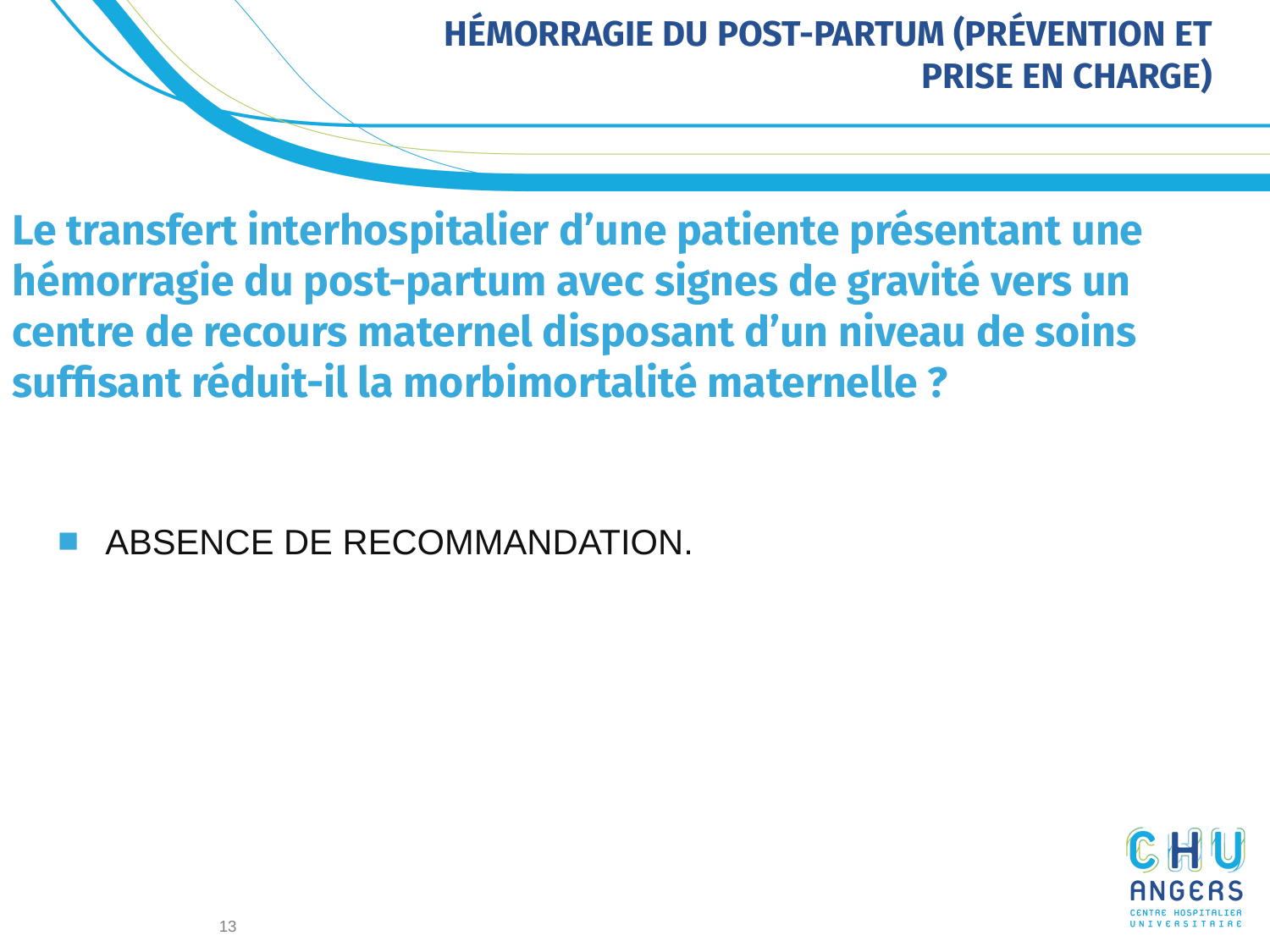

# ﻿HÉMORRAGIE DU POST-PARTUM (PRÉVENTION ET PRISE EN CHARGE)
﻿Le transfert interhospitalier d’une patiente présentant une hémorragie du post-partum avec signes de gravité vers un centre de recours maternel disposant d’un niveau de soins suffisant réduit-il la morbimortalité maternelle ?

﻿ABSENCE DE RECOMMANDATION.
13